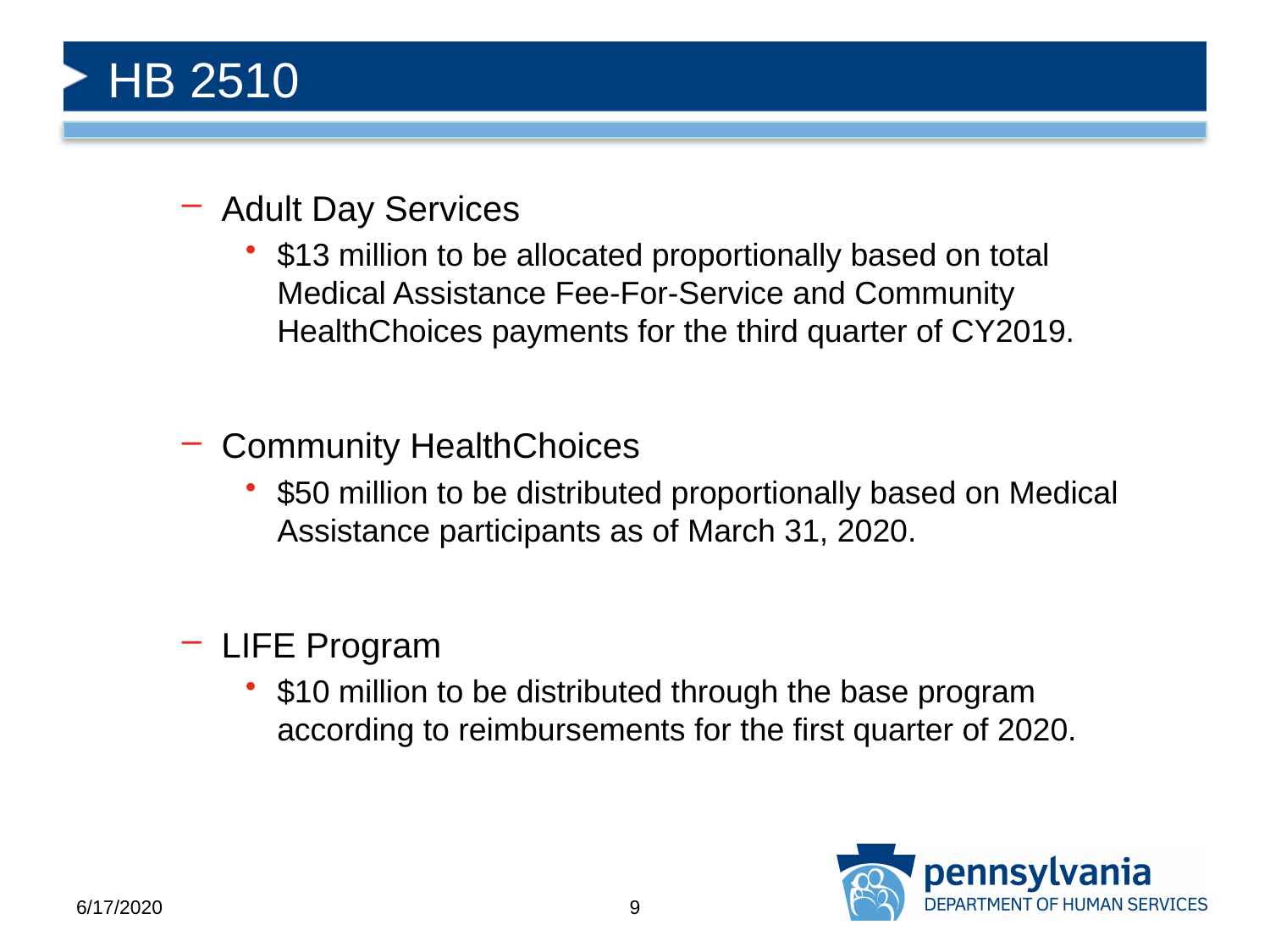

# HB 2510
Adult Day Services
$13 million to be allocated proportionally based on total Medical Assistance Fee-For-Service and Community HealthChoices payments for the third quarter of CY2019.

Community HealthChoices
$50 million to be distributed proportionally based on Medical Assistance participants as of March 31, 2020.

LIFE Program
$10 million to be distributed through the base program according to reimbursements for the first quarter of 2020.

6/17/2020
9